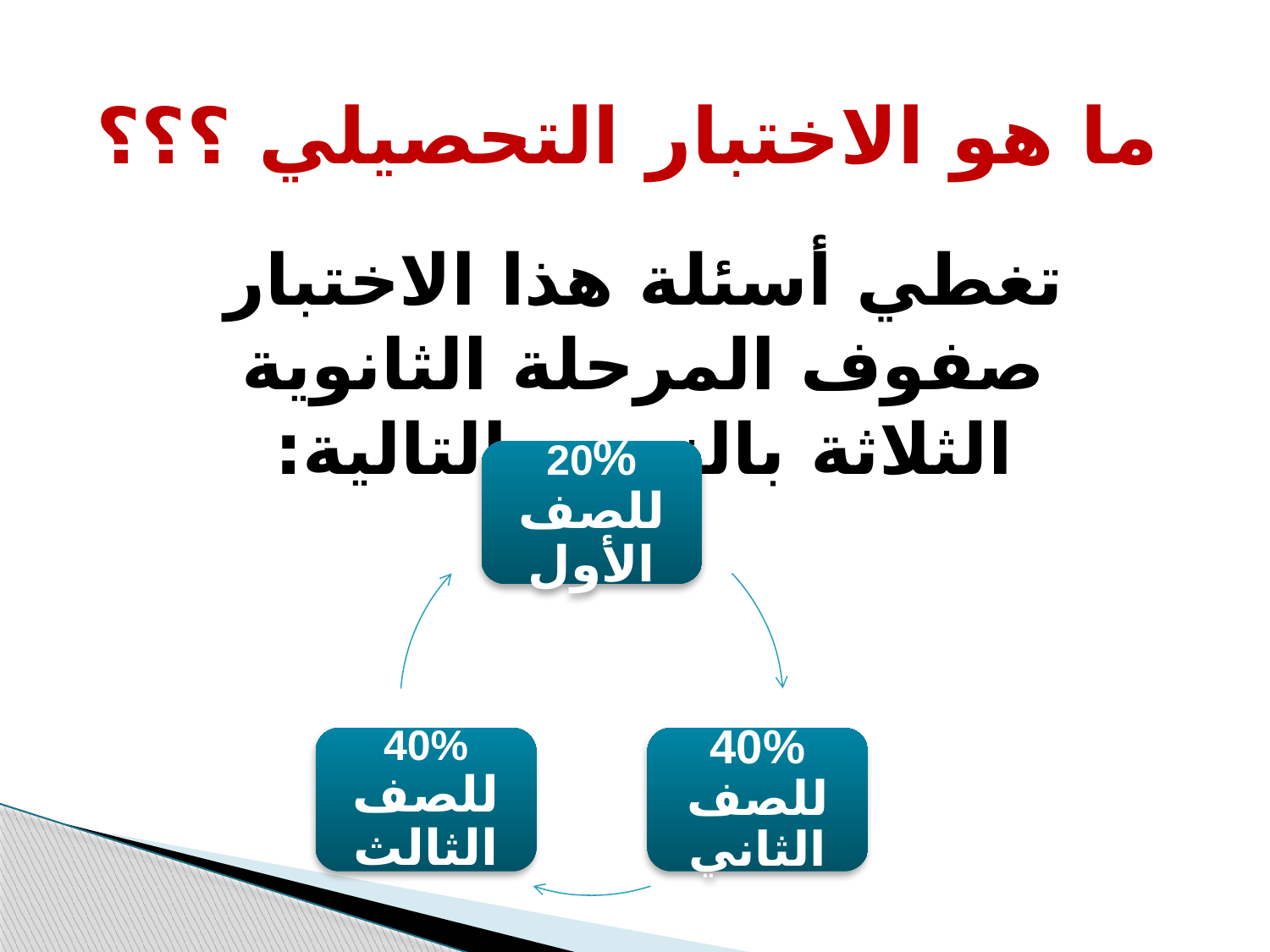

# ما هو الاختبار التحصيلي ؟؟؟
تغطي أسئلة هذا الاختبار صفوف المرحلة الثانوية الثلاثة بالنسب التالية:

20% للصف الأول
40% للصف الثاني
40% للصف الثالث